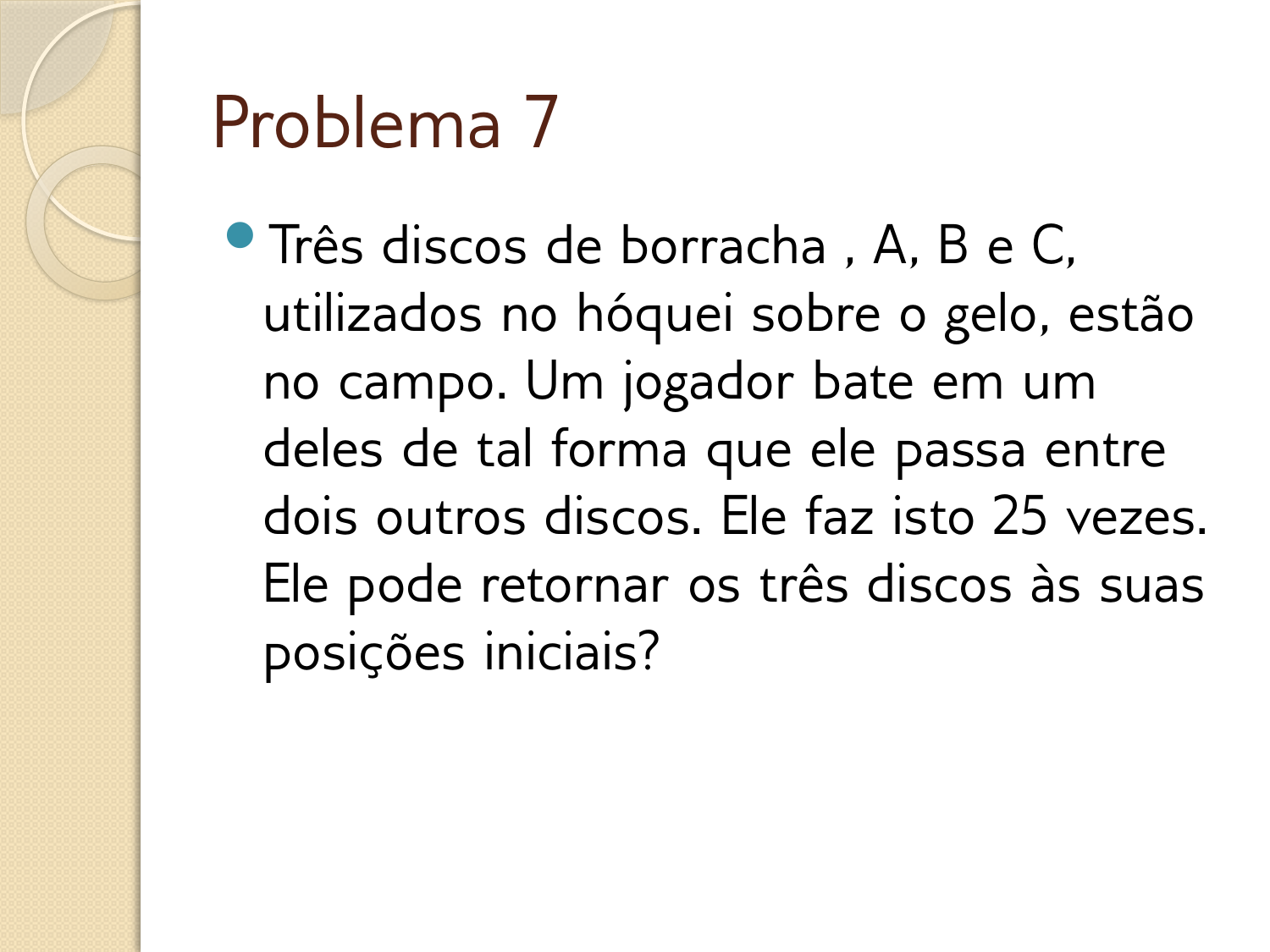

# Problema 7
Três discos de borracha , A, B e C, utilizados no hóquei sobre o gelo, estão no campo. Um jogador bate em um deles de tal forma que ele passa entre dois outros discos. Ele faz isto 25 vezes. Ele pode retornar os três discos às suas posições iniciais?